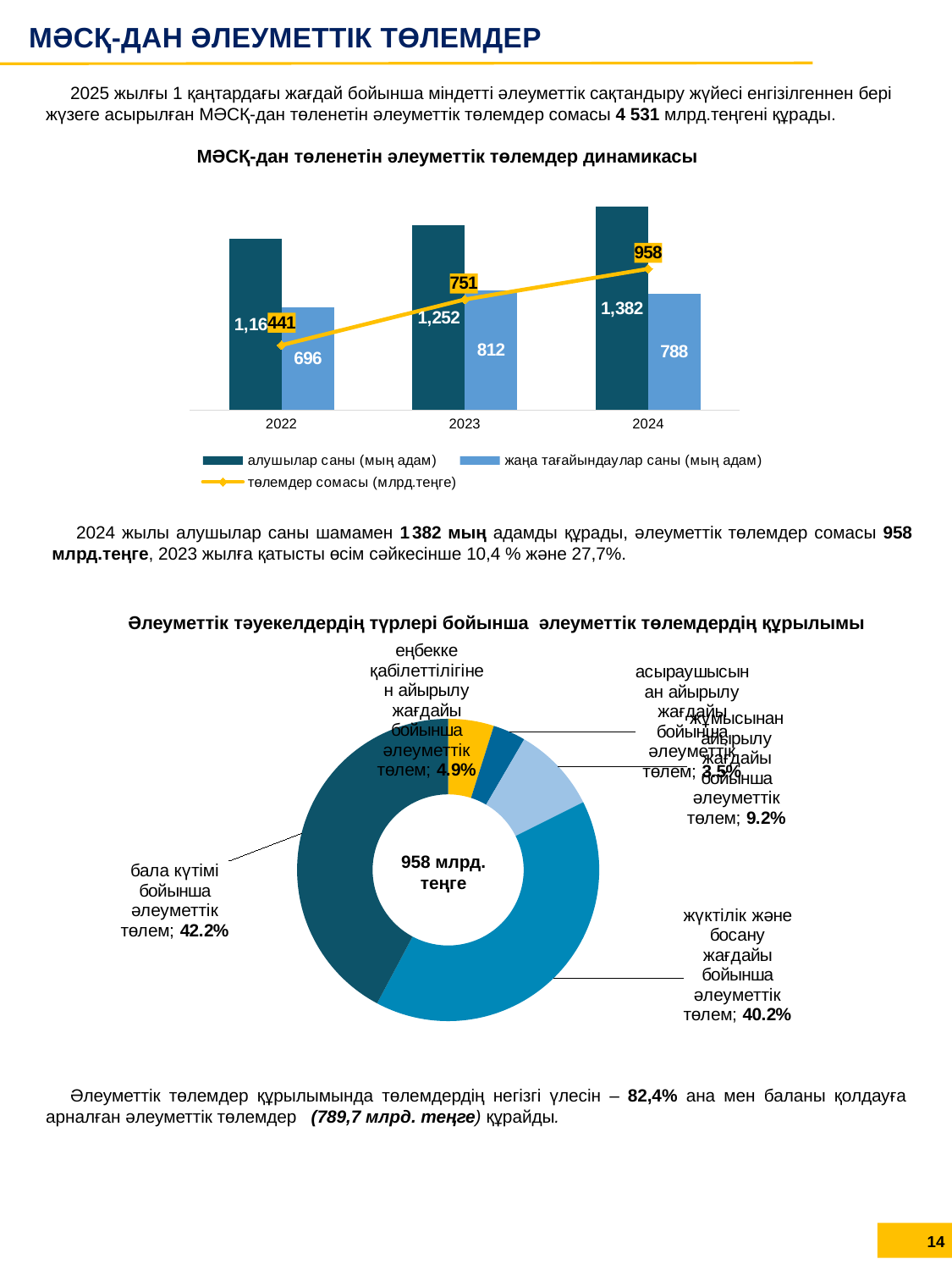

МӘСҚ-ДАН ӘЛЕУМЕТТІК ТӨЛЕМДЕР
2025 жылғы 1 қаңтардағы жағдай бойынша міндетті әлеуметтік сақтандыру жүйесі енгізілгеннен бері жүзеге асырылған МӘСҚ-дан төленетін әлеуметтік төлемдер сомасы 4 531 млрд.теңгені құрады.
МӘСҚ-дан төленетін әлеуметтік төлемдер динамикасы

### Chart

| Category | алушылар саны (мың адам) | жаңа тағайындаулар саны (мың адам) | төлемдер сомасы (млрд.теңге) |
|---|---|---|---|
| 2022 | 1163.5 | 696.3 | 440.6 |
| 2023 | 1251.9 | 811.5 | 750.7 |
| 2024 | 1382.0 | 787.5 | 958.2 |
2024 жылы алушылар саны шамамен 1 382 мың адамды құрады, әлеуметтік төлемдер сомасы 958 млрд.теңге, 2023 жылға қатысты өсім сәйкесінше 10,4 % және 27,7%.

Әлеуметтік тәуекелдердің түрлері бойынша  әлеуметтік төлемдердің құрылымы

### Chart

| Category | Столбец1 |
|---|---|
| еңбекке қабілеттілігінен айырылу жағдайы бойынша әлеуметтік төлем | 0.049 |
| асыраушысынан айырылу жағдайы бойынша әлеуметтік төлем | 0.035 |
| жұмысынан айырылу жағдайы бойынша әлеуметтік төлем | 0.092 |
| жүктілік және босану жағдайы бойынша әлеуметтік төлем | 0.402 |
| бала күтімі бойынша әлеуметтік төлем | 0.422 |
958 млрд.
теңге
Әлеуметтік төлемдер құрылымында төлемдердің негізгі үлесін – 82,4% ана мен баланы қолдауға арналған әлеуметтік төлемдер   (789,7 млрд. теңге) құрайды.
14